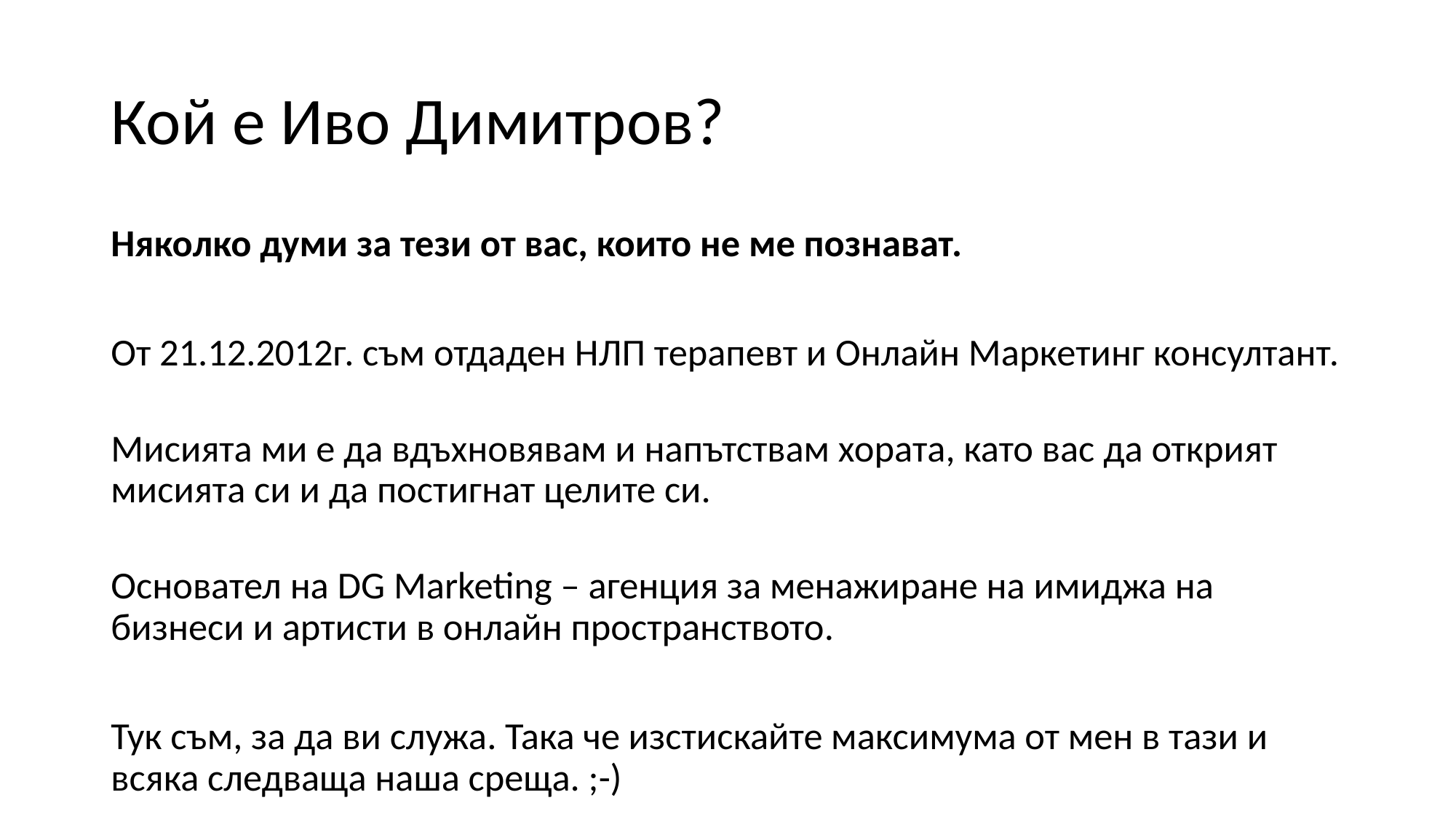

# Кой е Иво Димитров?
Няколко думи за тези от вас, които не ме познават.

От 21.12.2012г. съм отдаден НЛП терапевт и Онлайн Маркетинг консултант.
Мисията ми е да вдъхновявам и напътствам хората, като вас да открият мисията си и да постигнат целите си.
Основател на DG Marketing – агенция за менажиране на имиджа на бизнеси и артисти в онлайн пространството.

Тук съм, за да ви служа. Така че изстискайте максимума от мен в тази и всяка следваща наша среща. ;-)